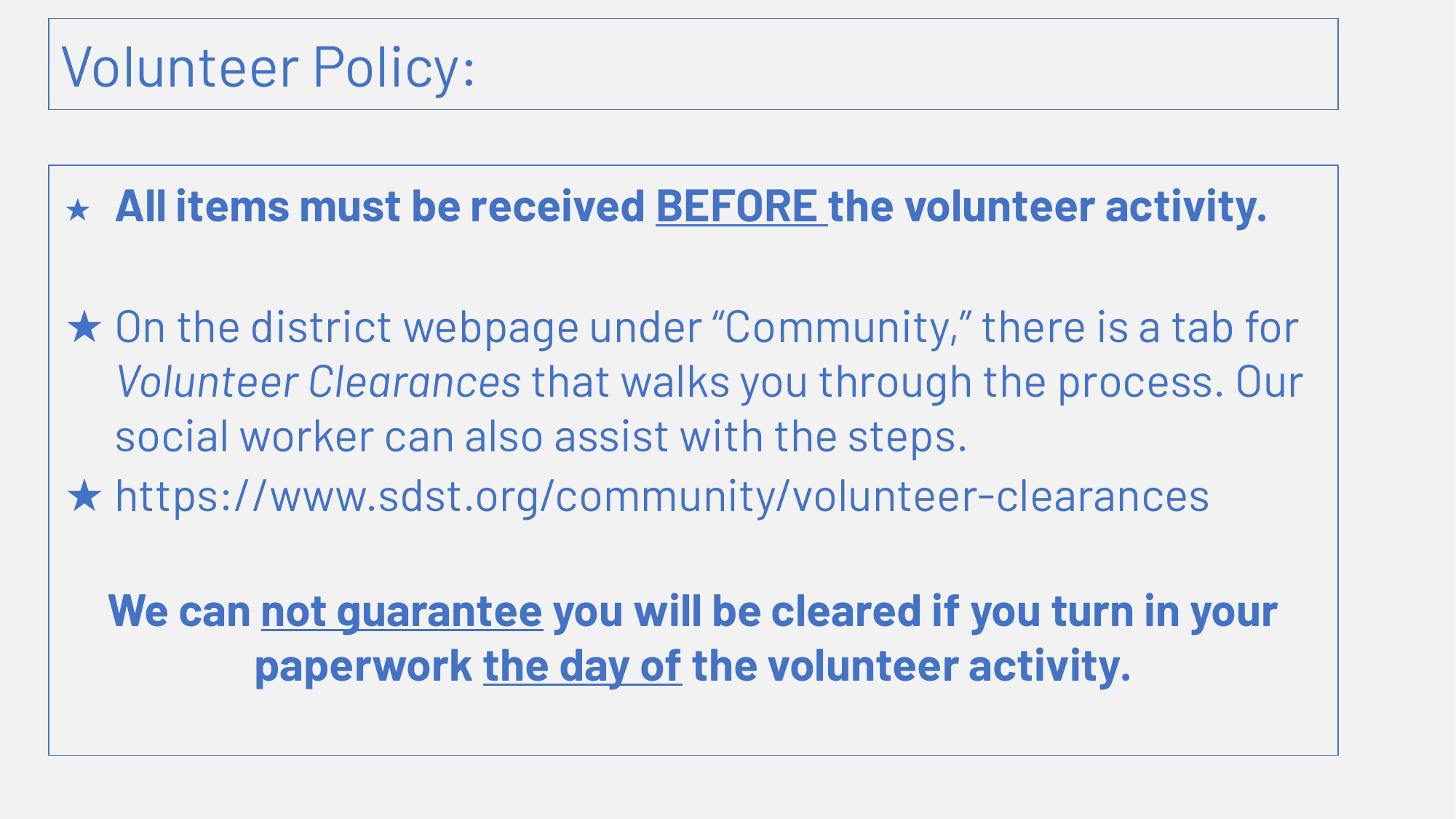

Volunteer Policy:
All items must be received BEFORE the volunteer activity.

On the district webpage under “Community,” there is a tab for Volunteer Clearances that walks you through the process. Our social worker can also assist with the steps.
https://www.sdst.org/community/volunteer-clearances
We can not guarantee you will be cleared if you turn in your paperwork the day of the volunteer activity.